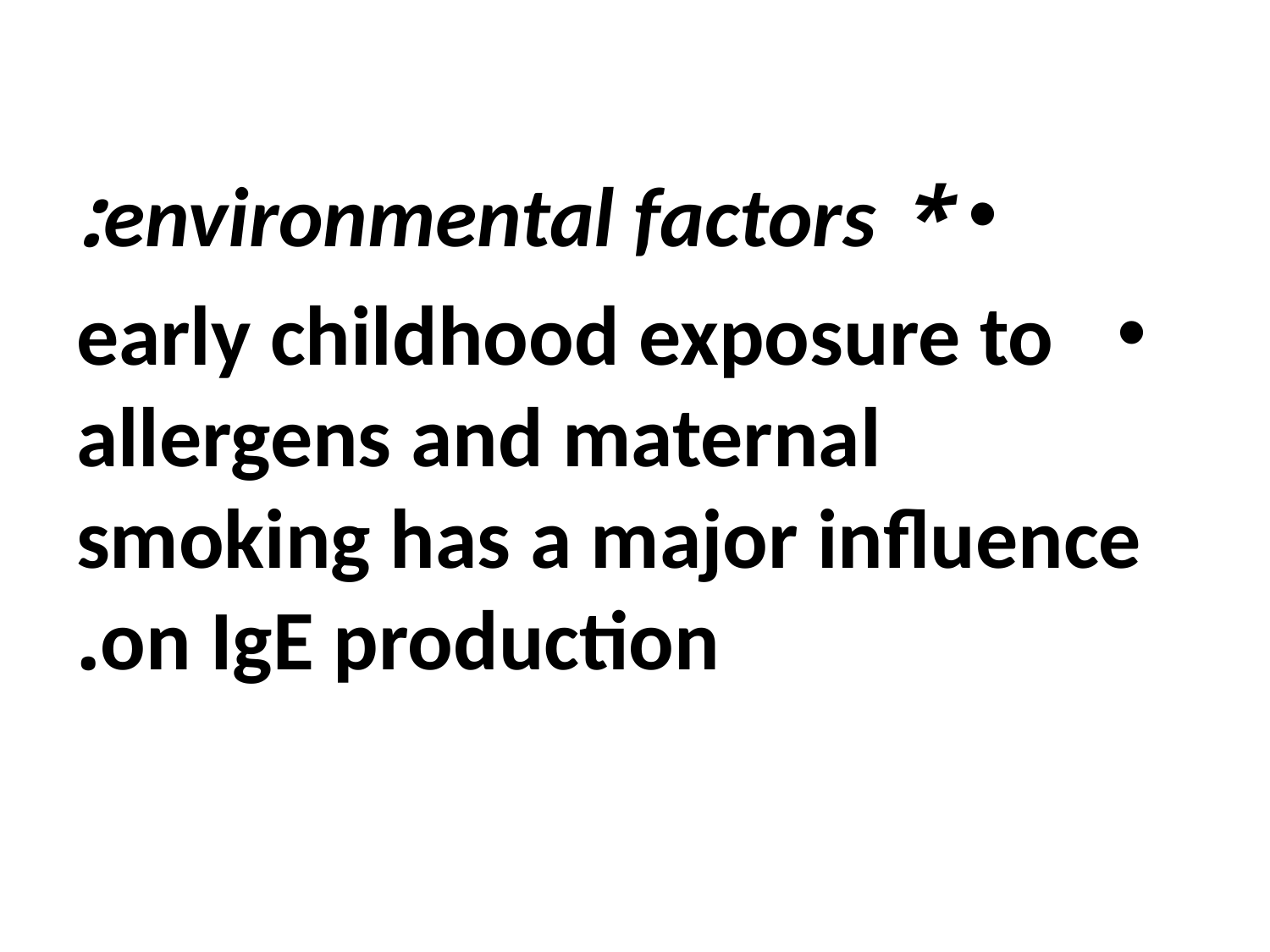

#
* environmental factors:
  early childhood exposure to allergens and maternal smoking has a major influence on IgE production.